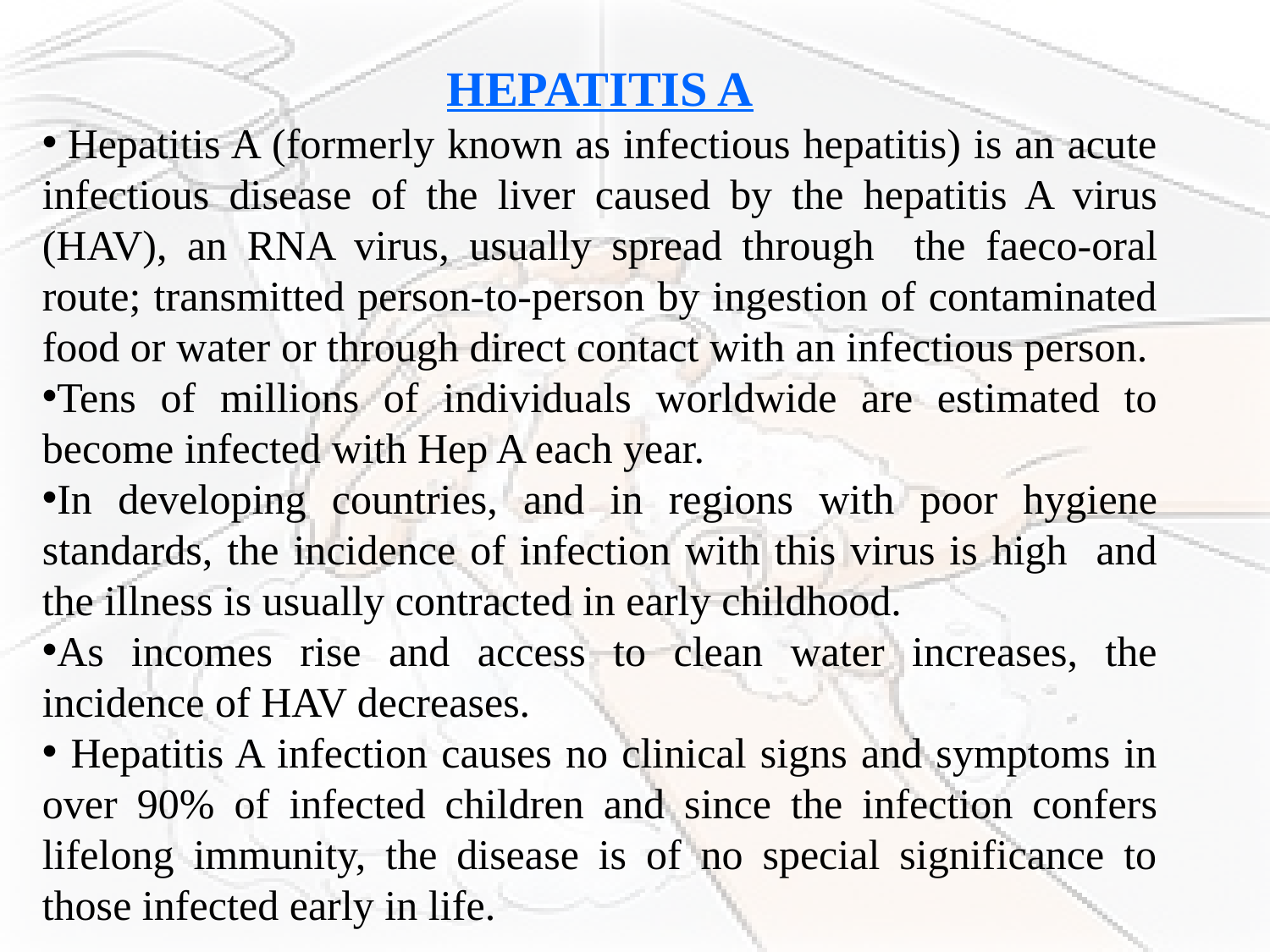

HEPATITIS A
 Hepatitis A (formerly known as infectious hepatitis) is an acute infectious disease of the liver caused by the hepatitis A virus (HAV), an RNA virus, usually spread through  the faeco-oral route; transmitted person-to-person by ingestion of contaminated food or water or through direct contact with an infectious person.
Tens of millions of individuals worldwide are estimated to become infected with Hep A each year.
In developing countries, and in regions with poor hygiene standards, the incidence of infection with this virus is high  and the illness is usually contracted in early childhood.
As incomes rise and access to clean water increases, the incidence of HAV decreases.
 Hepatitis A infection causes no clinical signs and symptoms in over 90% of infected children and since the infection confers lifelong immunity, the disease is of no special significance to those infected early in life.